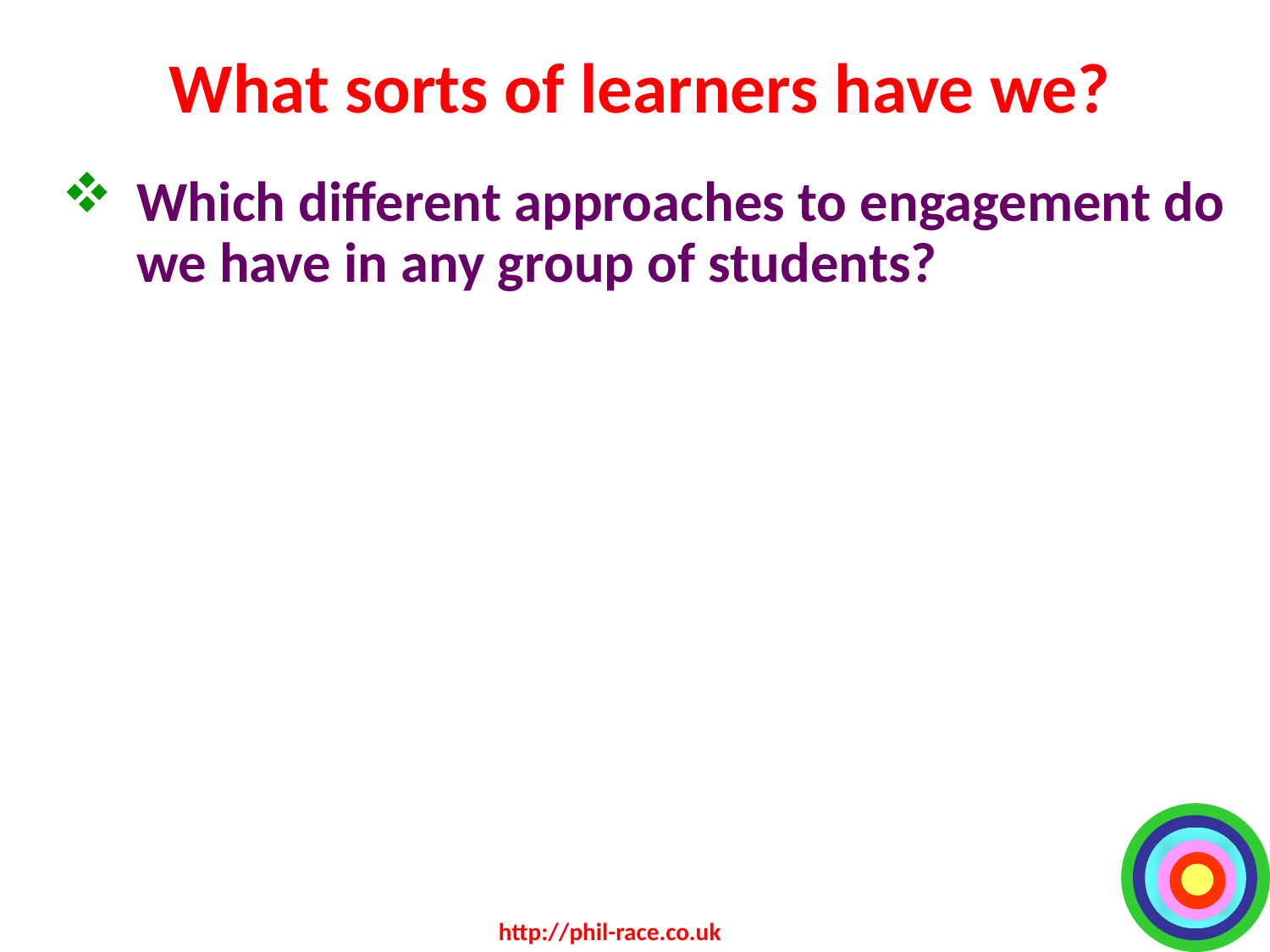

# What sorts of learners have we?
Which different approaches to engagement do we have in any group of students?